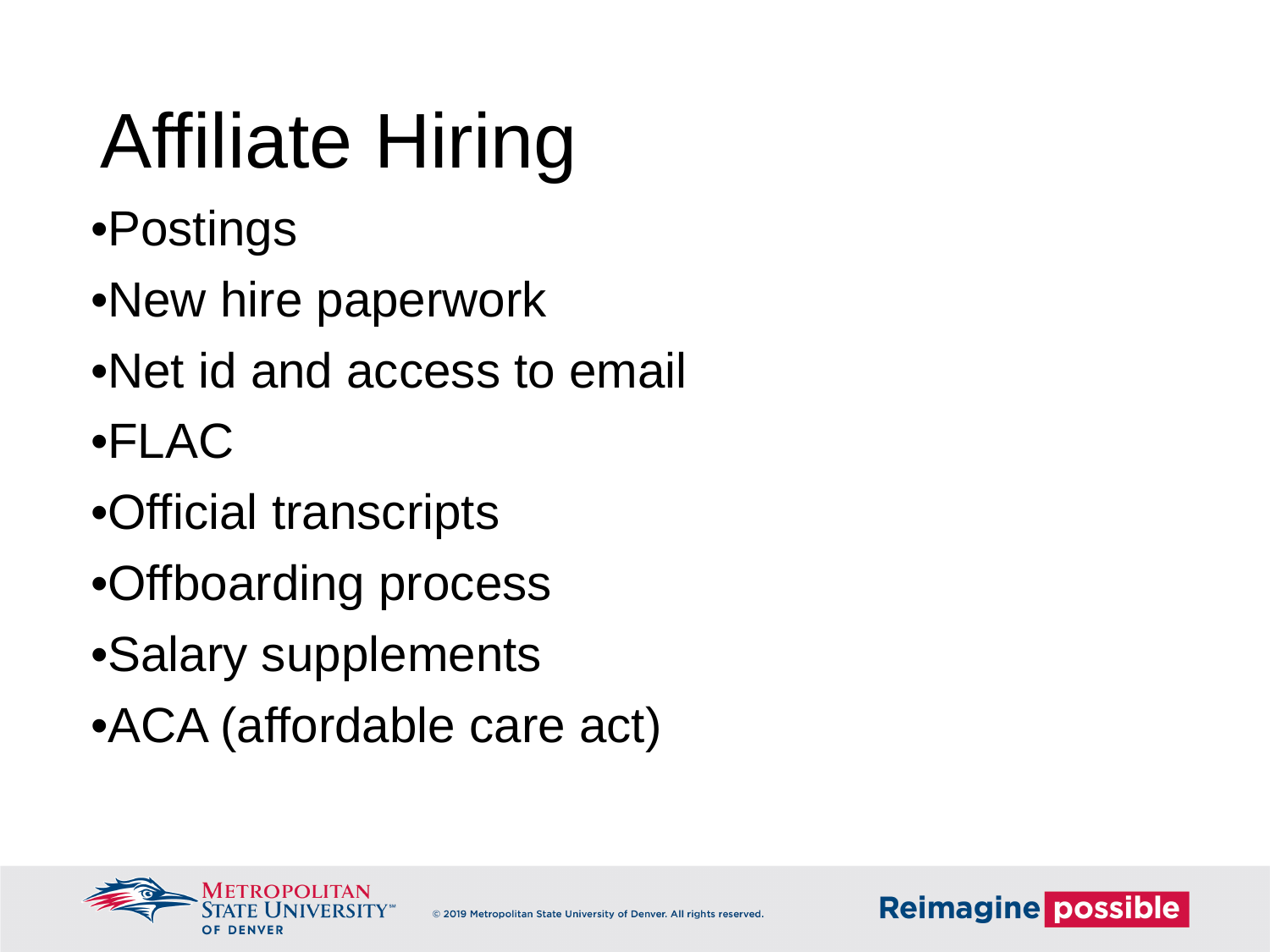

# Affiliate Hiring
•Postings
•New hire paperwork
•Net id and access to email
•FLAC
•Official transcripts
•Offboarding process
•Salary supplements
•ACA (affordable care act)